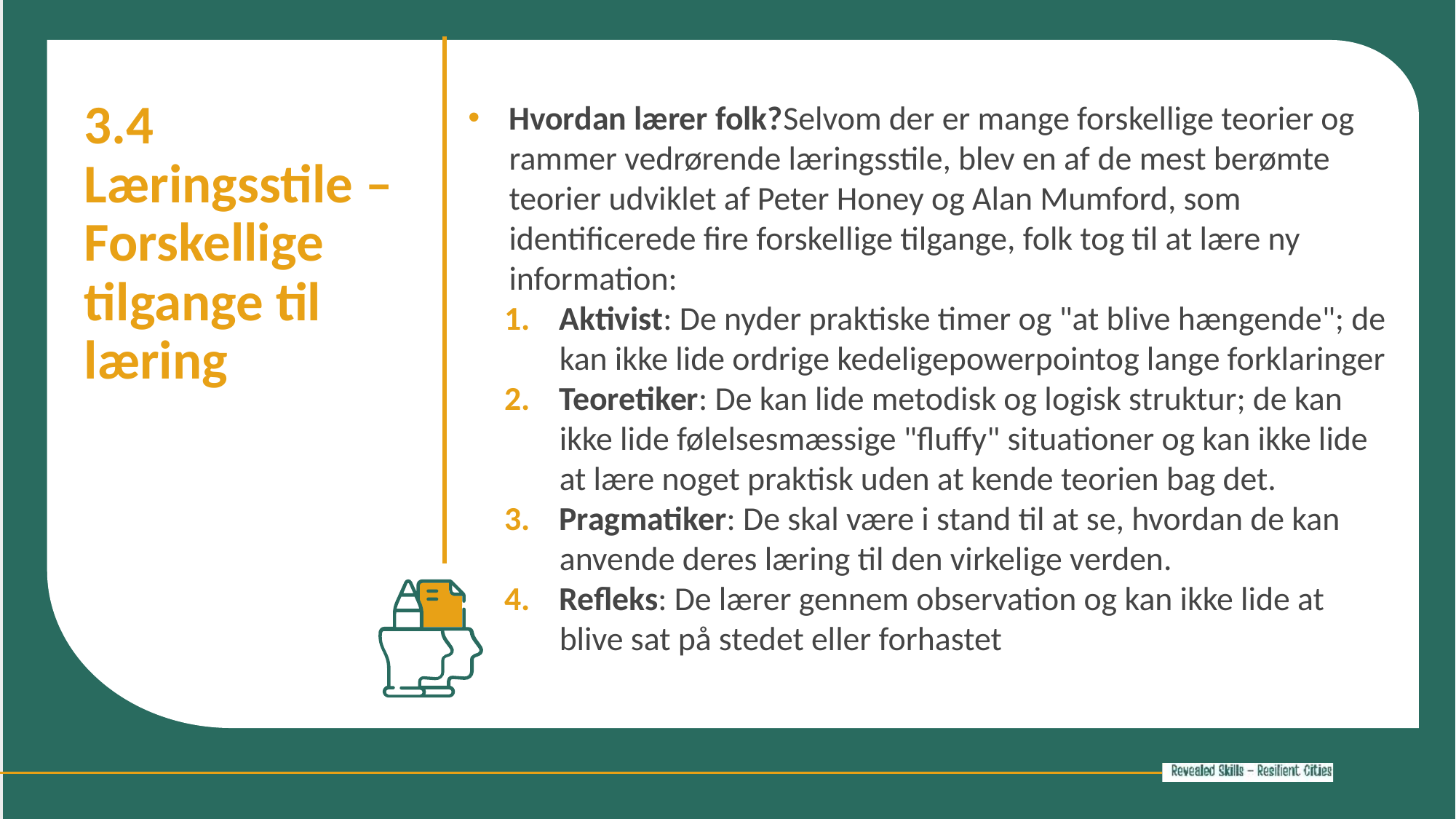

3.4 Læringsstile – Forskellige tilgange til læring

Hvordan lærer folk?Selvom der er mange forskellige teorier og rammer vedrørende læringsstile, blev en af ​​de mest berømte teorier udviklet af Peter Honey og Alan Mumford, som identificerede fire forskellige tilgange, folk tog til at lære ny information:
Aktivist: De nyder praktiske timer og "at blive hængende"; de kan ikke lide ordrige kedeligepowerpointog lange forklaringer
Teoretiker: De kan lide metodisk og logisk struktur; de kan ikke lide følelsesmæssige "fluffy" situationer og kan ikke lide at lære noget praktisk uden at kende teorien bag det.
Pragmatiker: De skal være i stand til at se, hvordan de kan anvende deres læring til den virkelige verden.
Refleks: De lærer gennem observation og kan ikke lide at blive sat på stedet eller forhastet